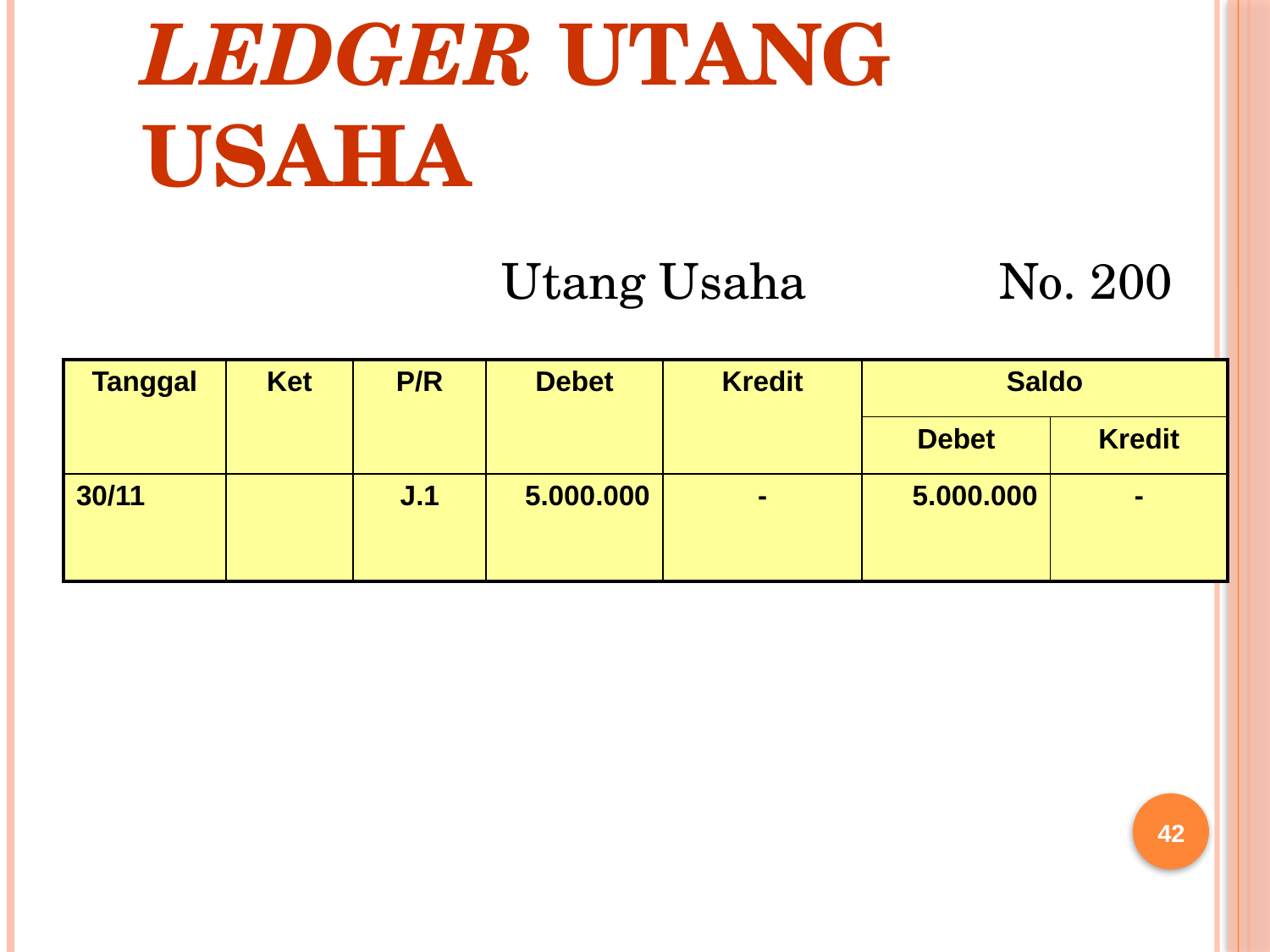

# Ledger Utang Usaha
                          Utang Usaha              No. 200

| Tanggal | Ket | P/R | Debet | Kredit | Saldo |  |
| --- | --- | --- | --- | --- | --- | --- |
|  |  |  |  |  | Debet | Kredit |
| 30/11 |  | J.1 | 5.000.000 | - | 5.000.000 | - |
42